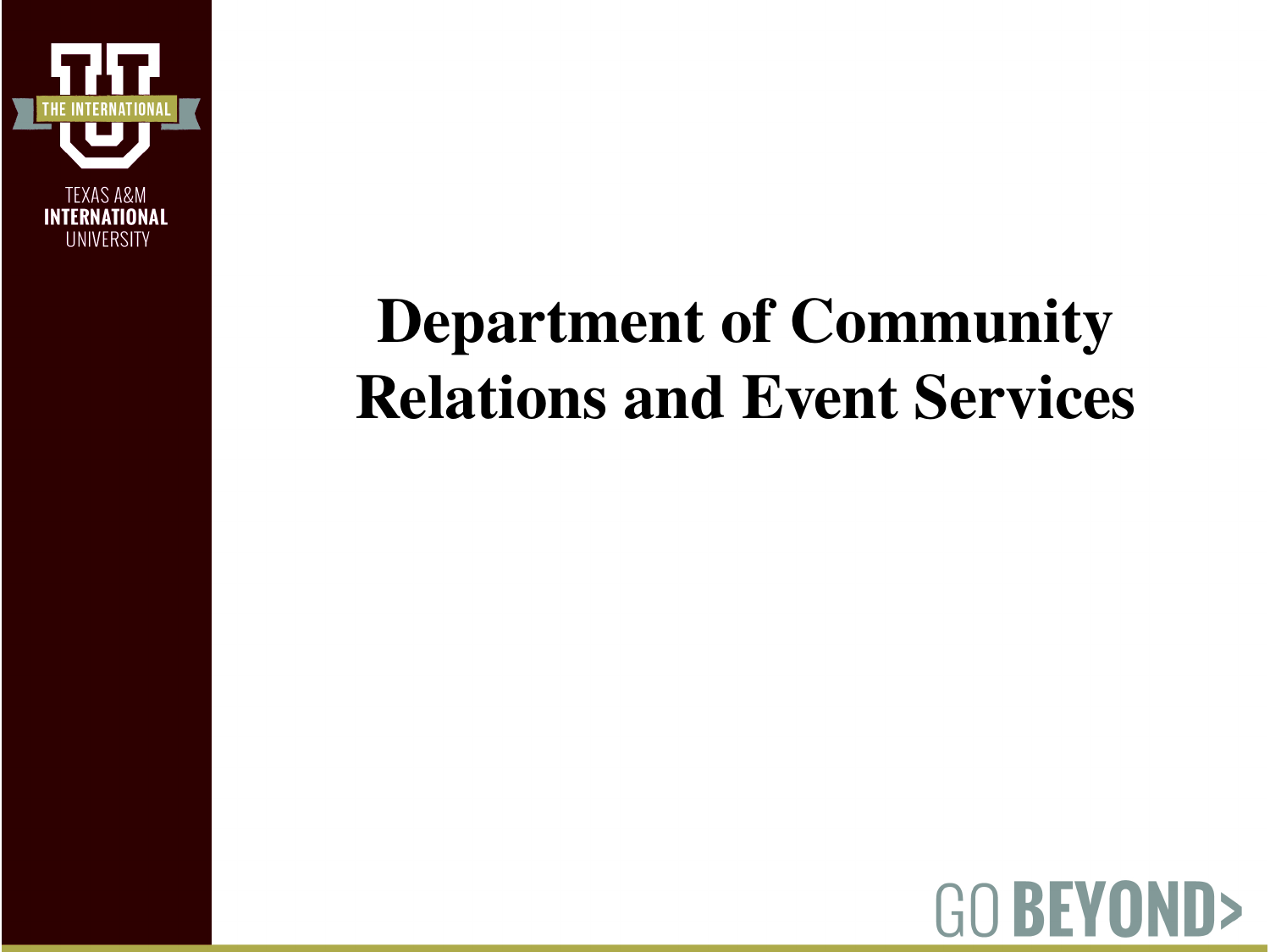

Department of Community Relations and Event Services